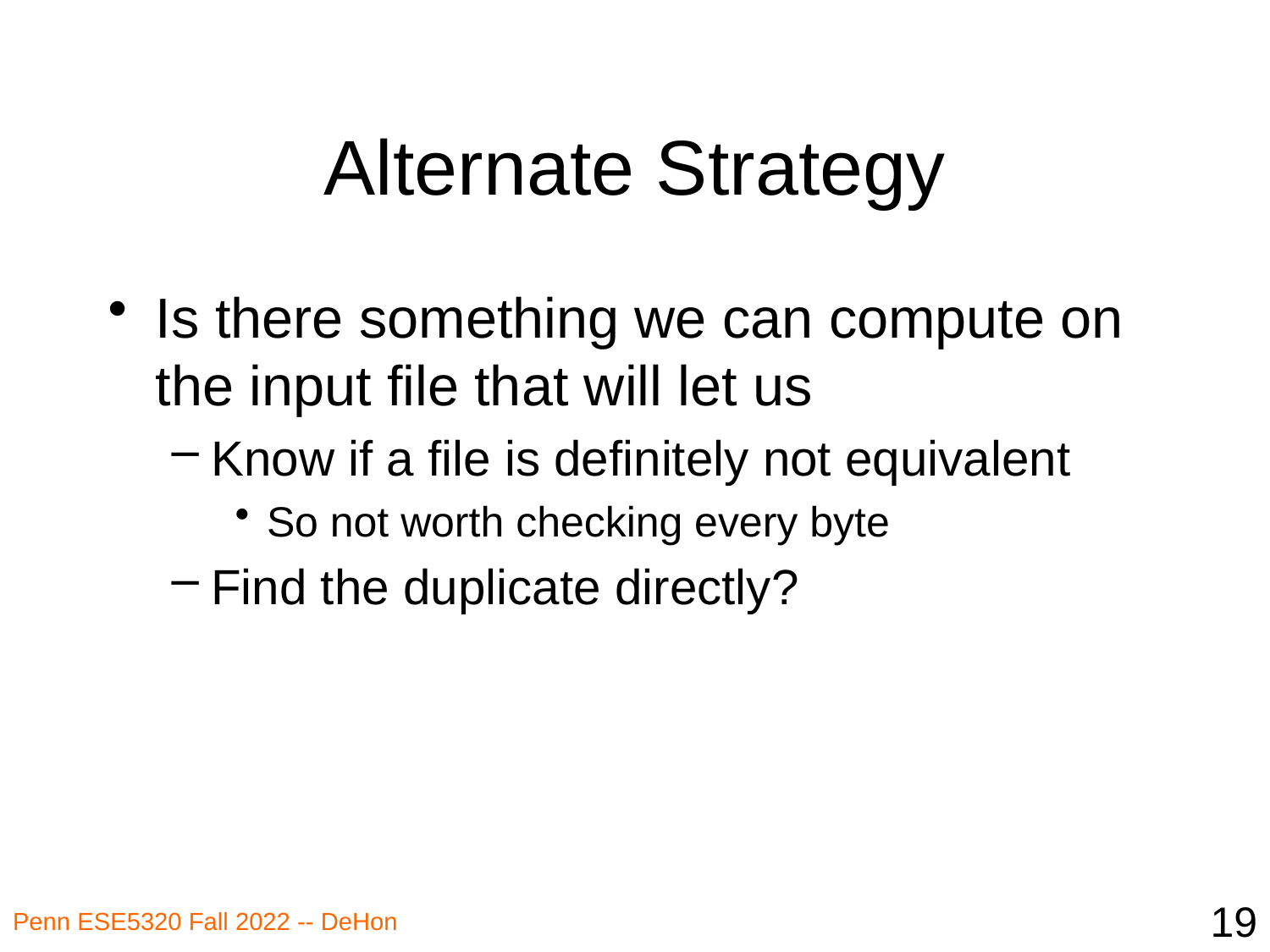

# Alternate Strategy
Is there something we can compute on the input file that will let us
Know if a file is definitely not equivalent
So not worth checking every byte
Find the duplicate directly?

19
Penn ESE5320 Fall 2022 -- DeHon